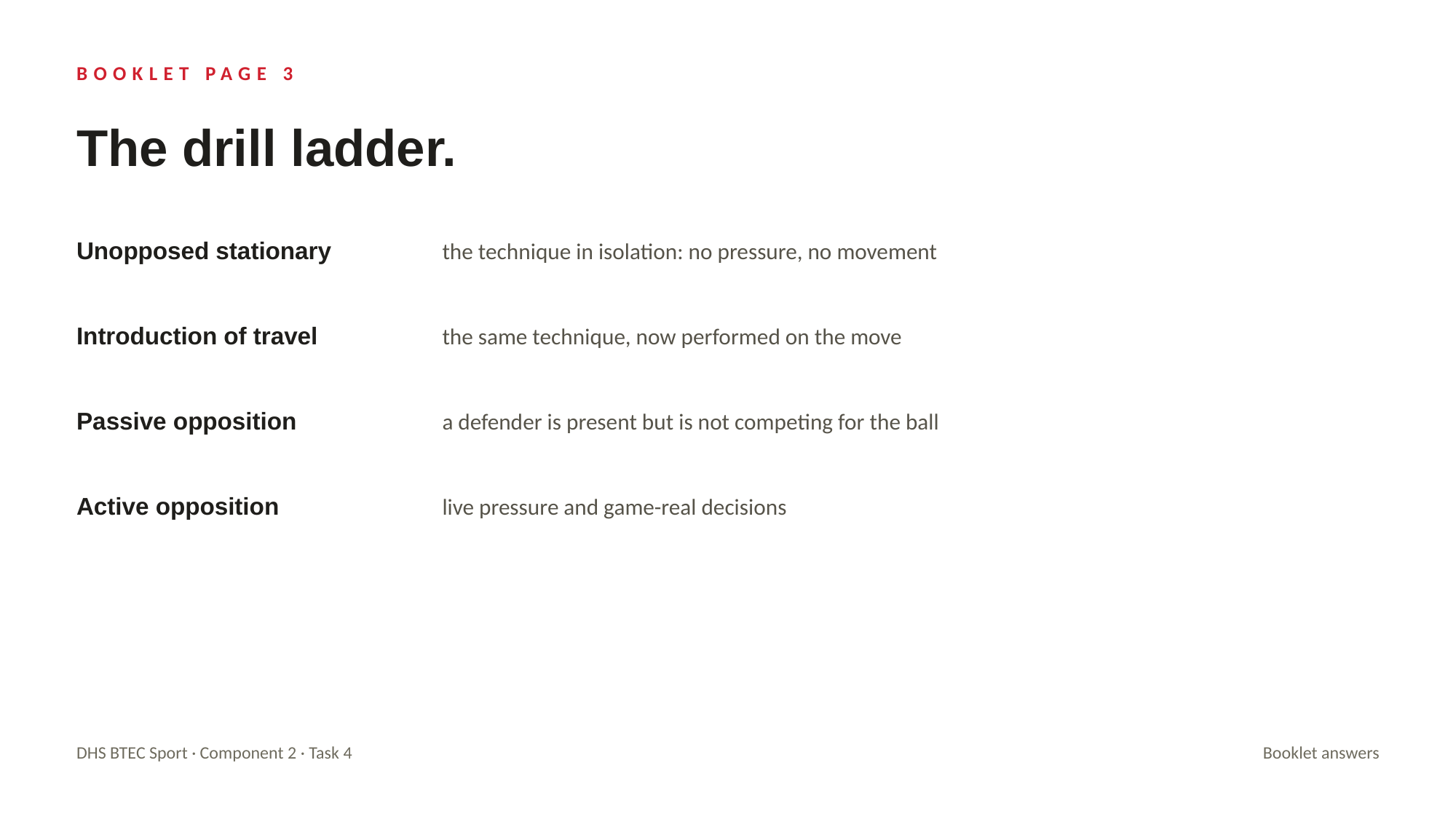

BOOKLET PAGE 3
The drill ladder.
Unopposed stationary
the technique in isolation: no pressure, no movement
Introduction of travel
the same technique, now performed on the move
Passive opposition
a defender is present but is not competing for the ball
Active opposition
live pressure and game-real decisions
DHS BTEC Sport · Component 2 · Task 4
Booklet answers